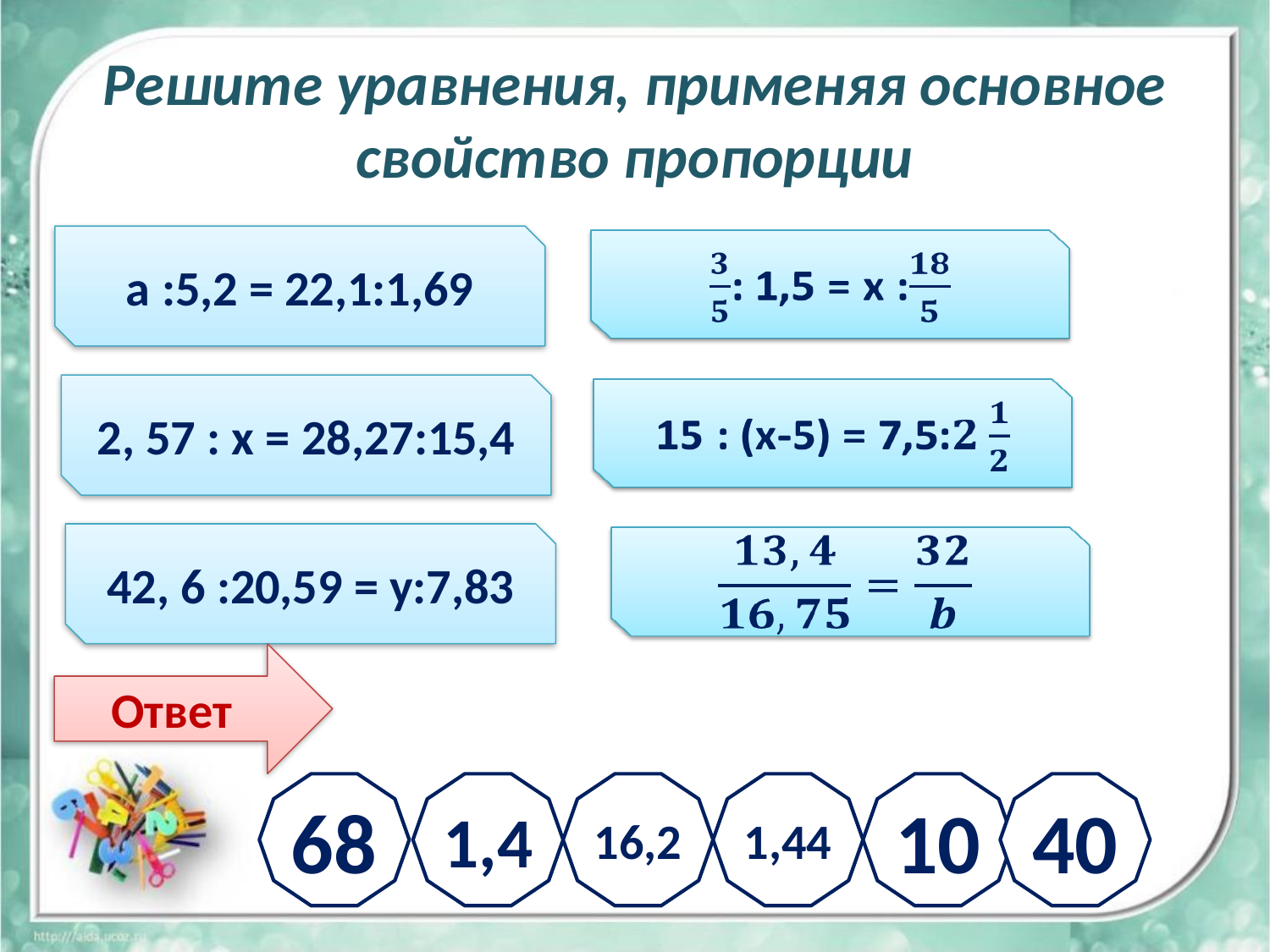

# Решите уравнения, применяя основное свойство пропорции
a :5,2 = 22,1:1,69

2, 57 : x = 28,27:15,4

42, 6 :20,59 = y:7,83
Ответ
68
1,4
16,2
1,44
10
40